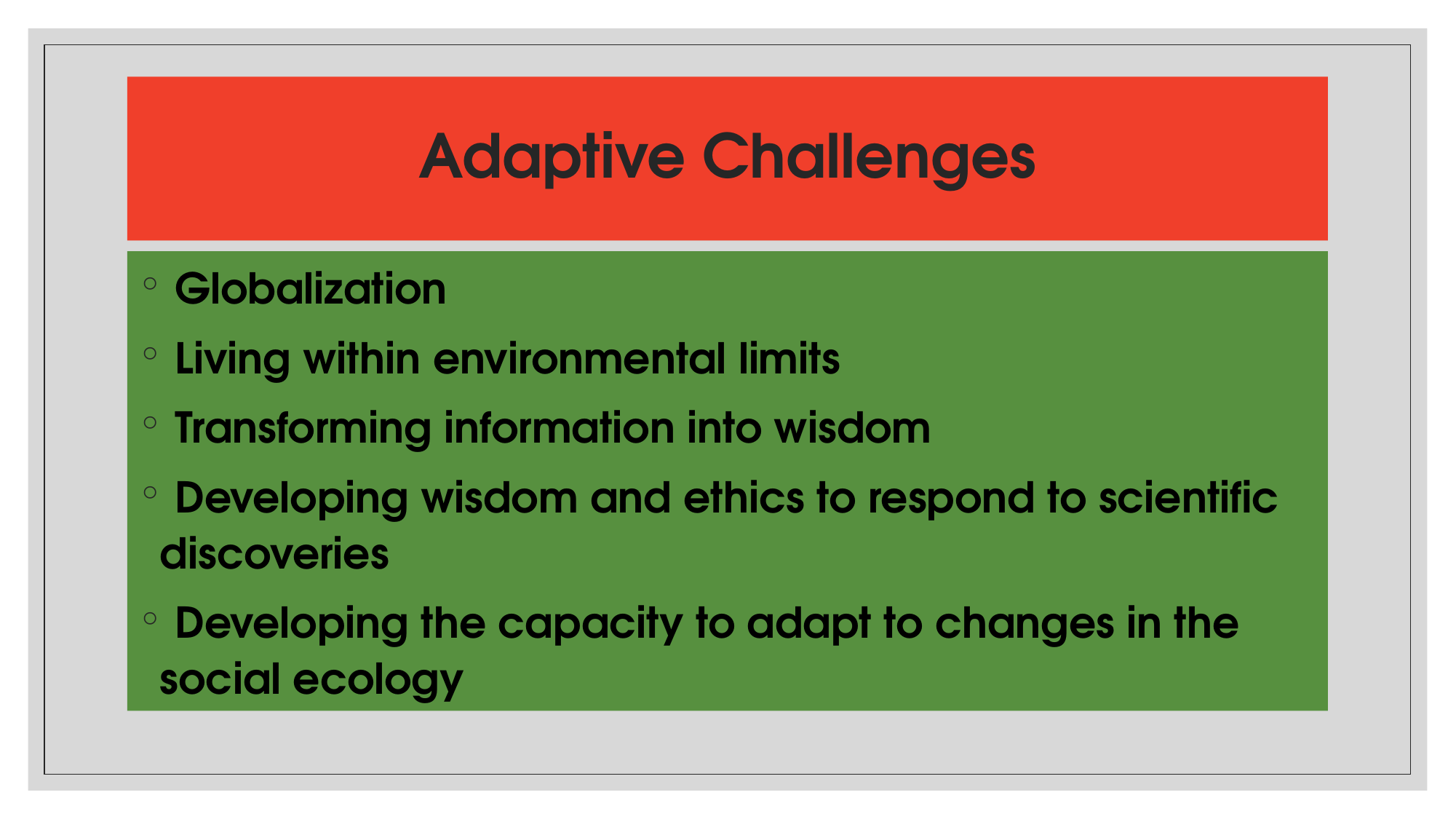

# Adaptive Challenges
 Globalization
 Living within environmental limits
 Transforming information into wisdom
 Developing wisdom and ethics to respond to scientific discoveries
 Developing the capacity to adapt to changes in the social ecology